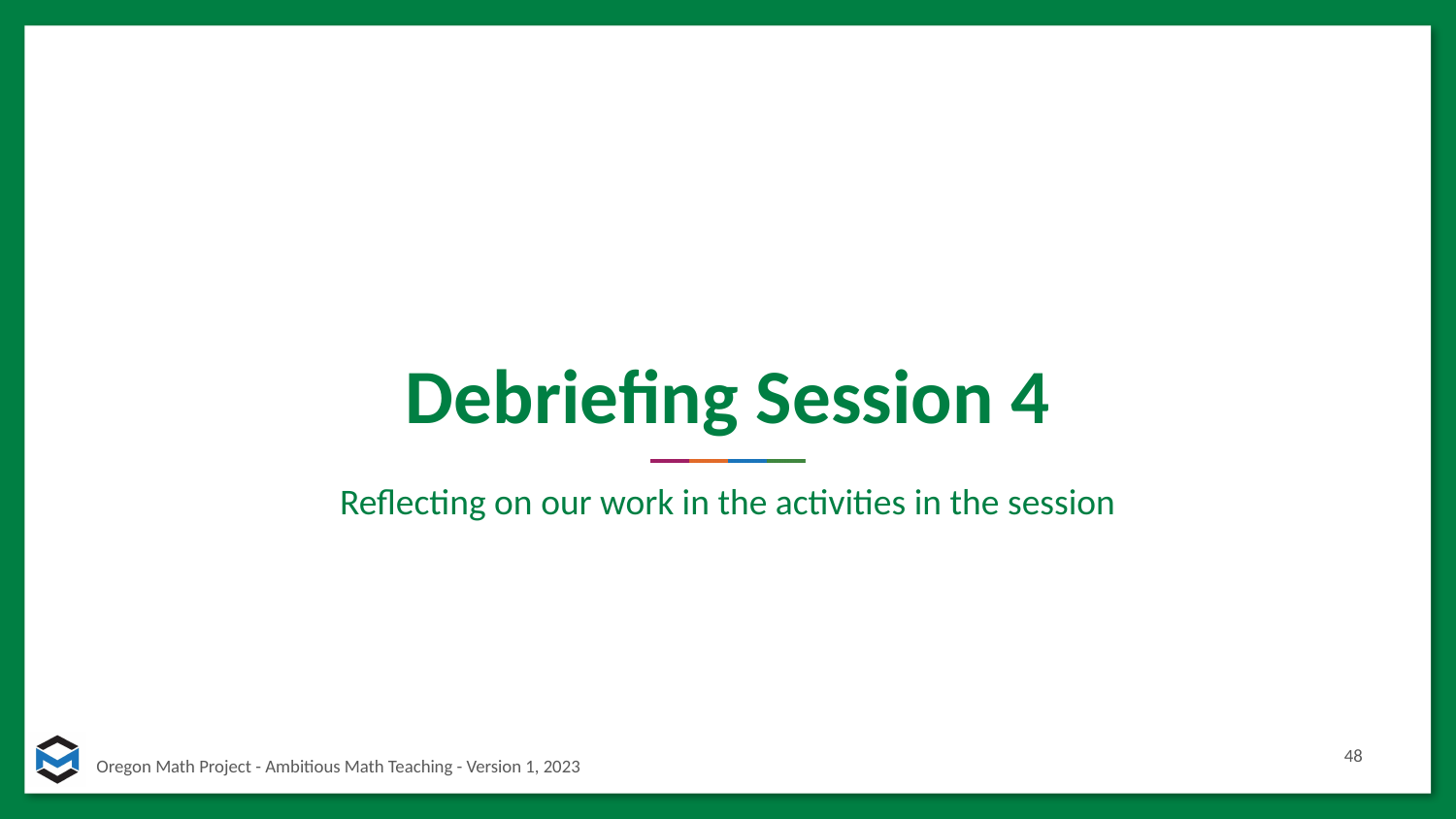

# Debriefing Session 4
Reflecting on our work in the activities in the session
48